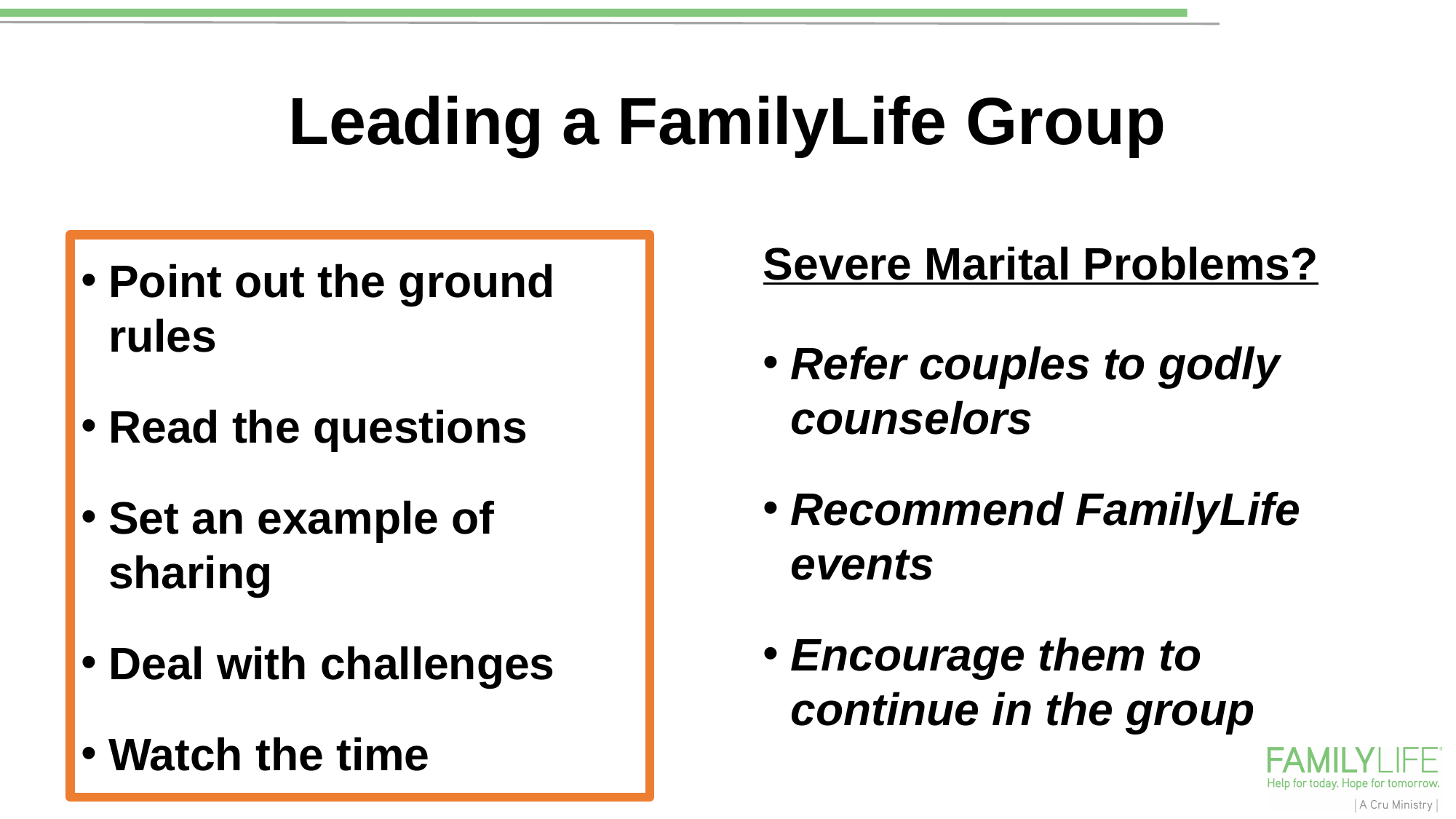

Leading a FamilyLife Group
Point out the ground rules
Read the questions
Set an example of sharing
Deal with challenges
Watch the time
Severe Marital Problems?
Refer couples to godly counselors
Recommend FamilyLife events
Encourage them to continue in the group